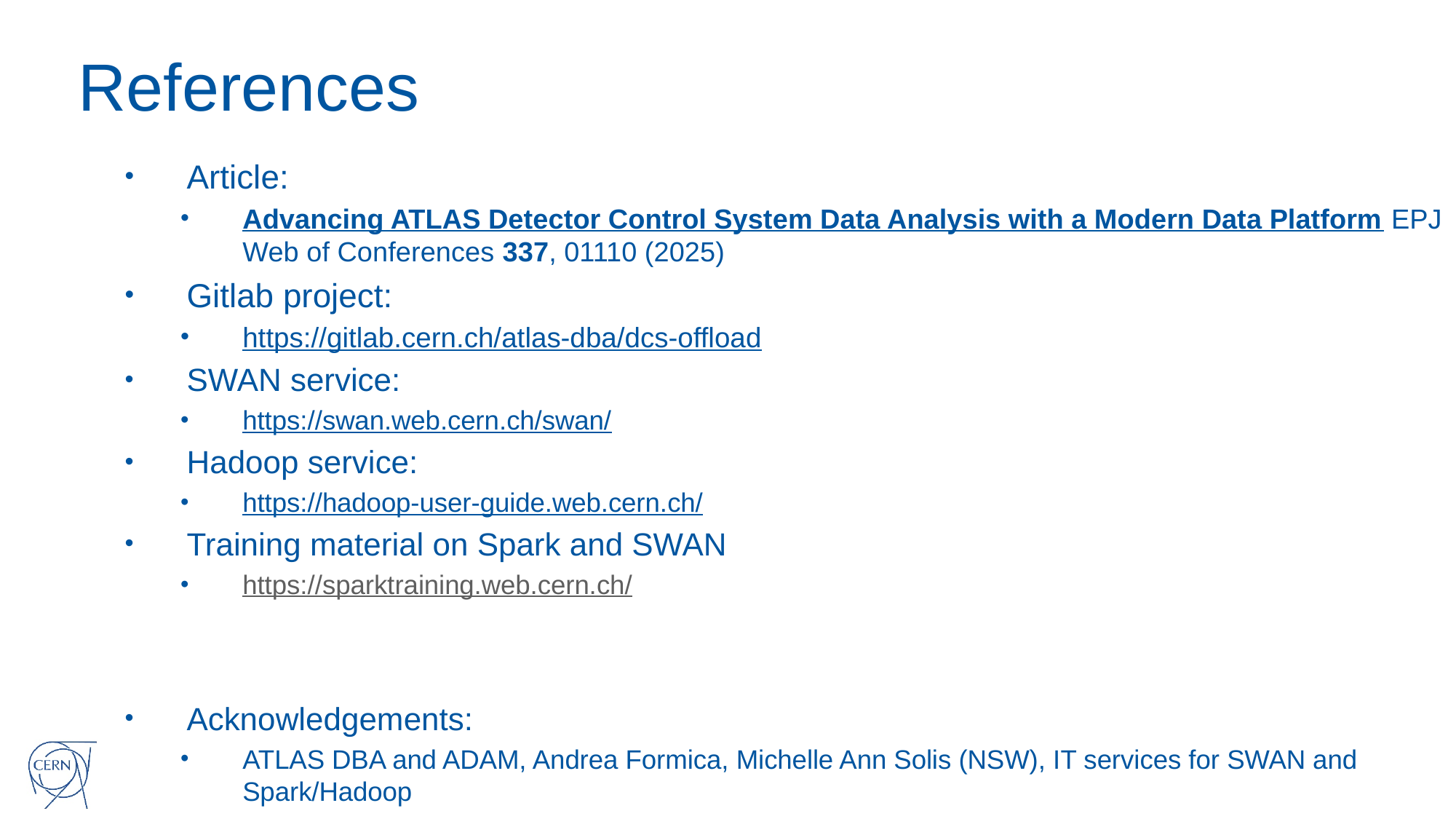

# References
Article:
Advancing ATLAS Detector Control System Data Analysis with a Modern Data Platform EPJ Web of Conferences 337, 01110 (2025)
Gitlab project:
https://gitlab.cern.ch/atlas-dba/dcs-offload
SWAN service:
https://swan.web.cern.ch/swan/
Hadoop service:
https://hadoop-user-guide.web.cern.ch/
Training material on Spark and SWAN
https://sparktraining.web.cern.ch/

Acknowledgements:
ATLAS DBA and ADAM, Andrea Formica, Michelle Ann Solis (NSW), IT services for SWAN and Spark/Hadoop
13